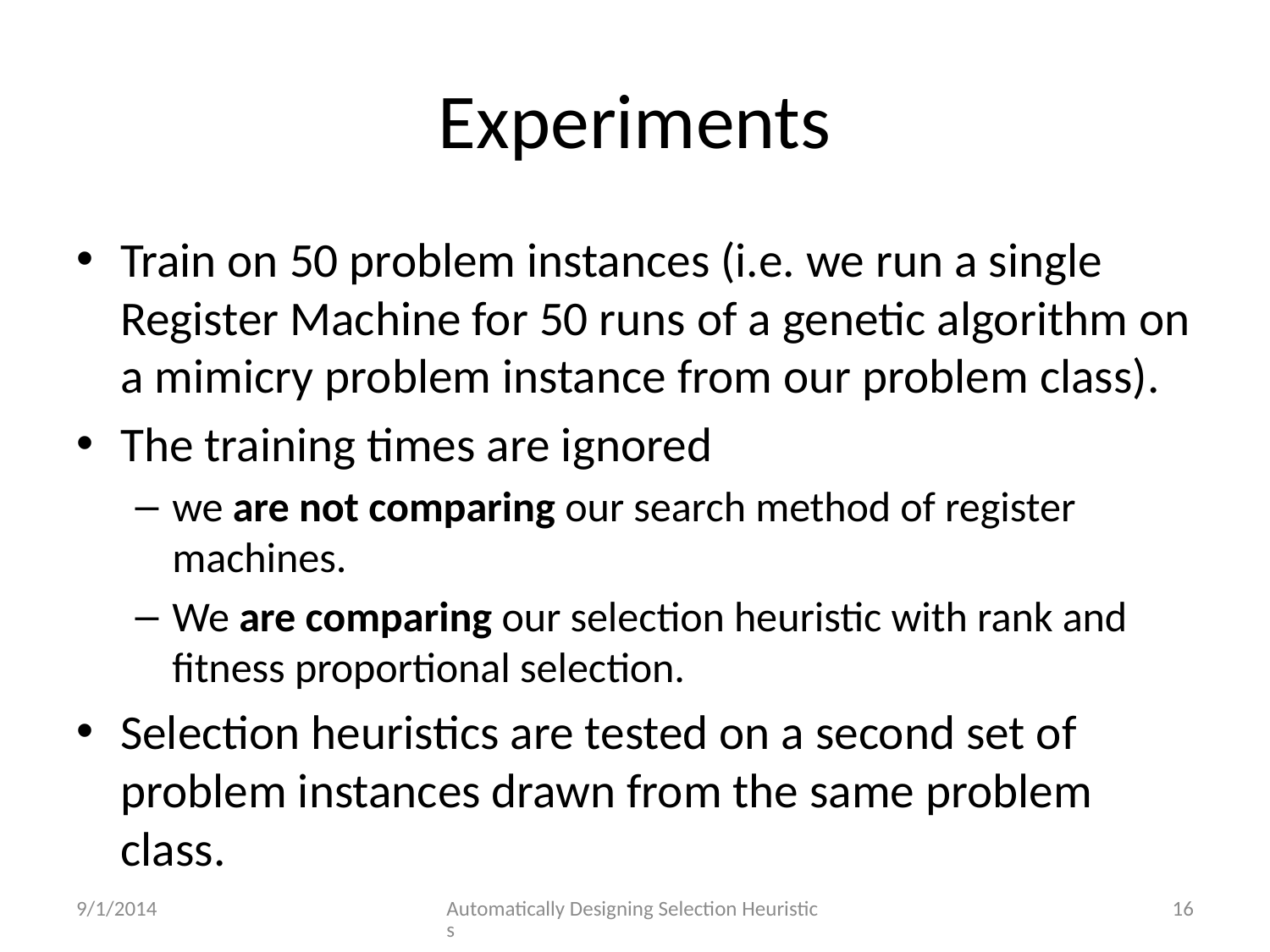

# Experiments
Train on 50 problem instances (i.e. we run a single Register Machine for 50 runs of a genetic algorithm on a mimicry problem instance from our problem class).
The training times are ignored
we are not comparing our search method of register machines.
We are comparing our selection heuristic with rank and fitness proportional selection.
Selection heuristics are tested on a second set of problem instances drawn from the same problem class.
9/1/2014
Automatically Designing Selection Heuristics
16